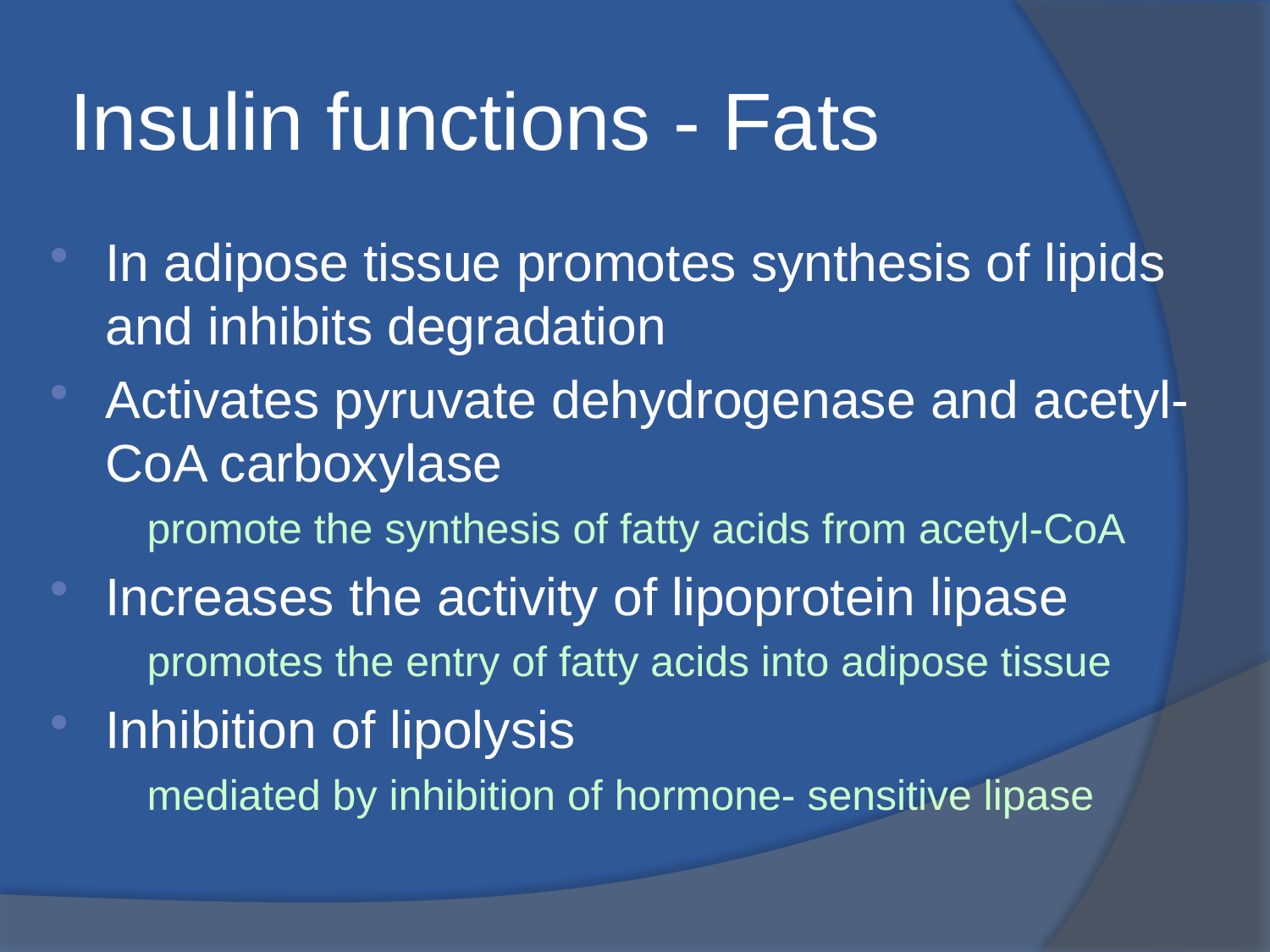

# Insulin functions - Fats
In adipose tissue promotes synthesis of lipids and inhibits degradation
Activates pyruvate dehydrogenase and acetyl-CoA carboxylase
        promote the synthesis of fatty acids from acetyl-CoA
Increases the activity of lipoprotein lipase
        promotes the entry of fatty acids into adipose tissue
Inhibition of lipolysis
        mediated by inhibition of hormone- sensitive lipase